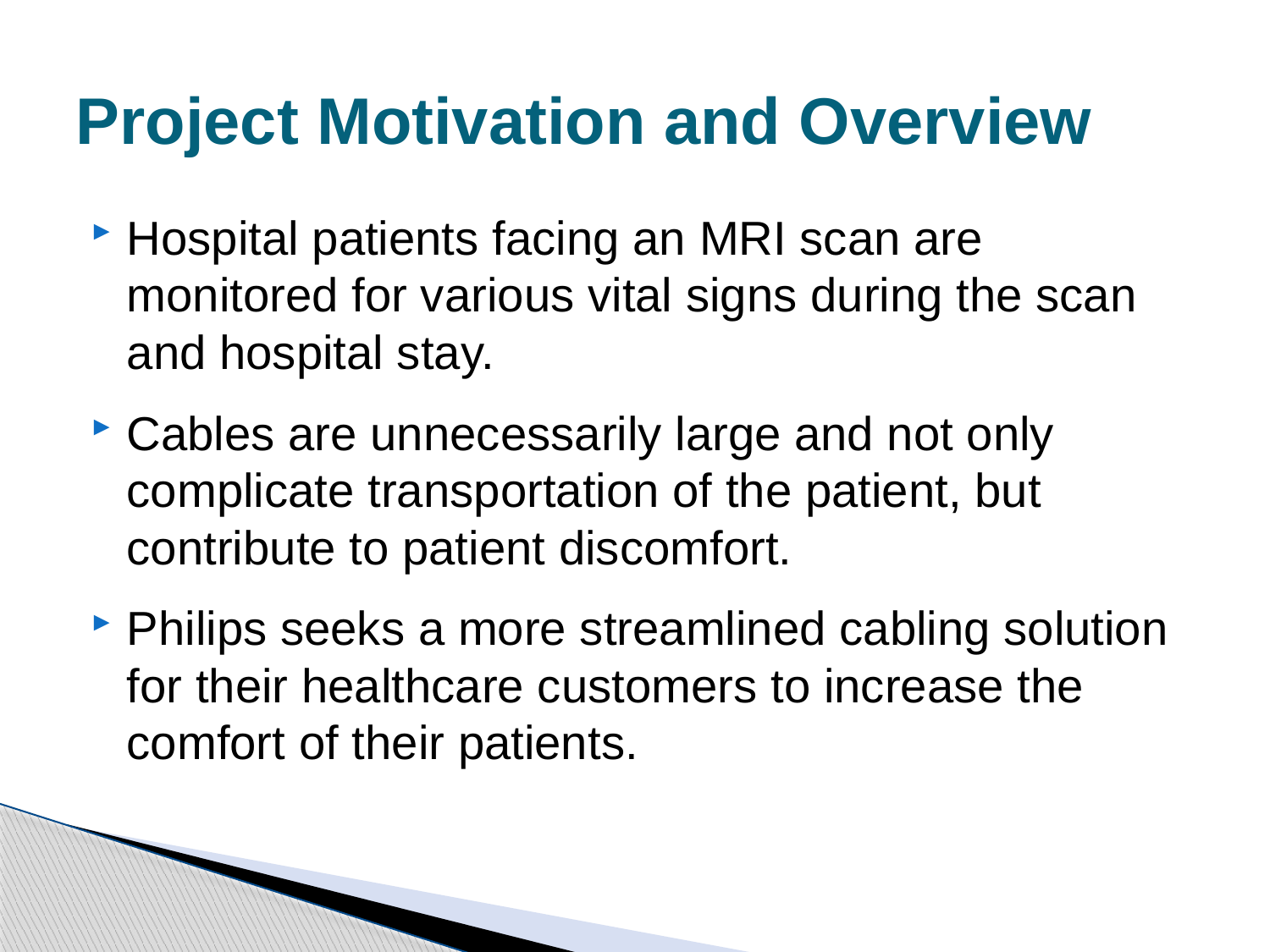

# Project Motivation and Overview
Hospital patients facing an MRI scan are monitored for various vital signs during the scan and hospital stay.
Cables are unnecessarily large and not only complicate transportation of the patient, but contribute to patient discomfort.
Philips seeks a more streamlined cabling solution for their healthcare customers to increase the comfort of their patients.